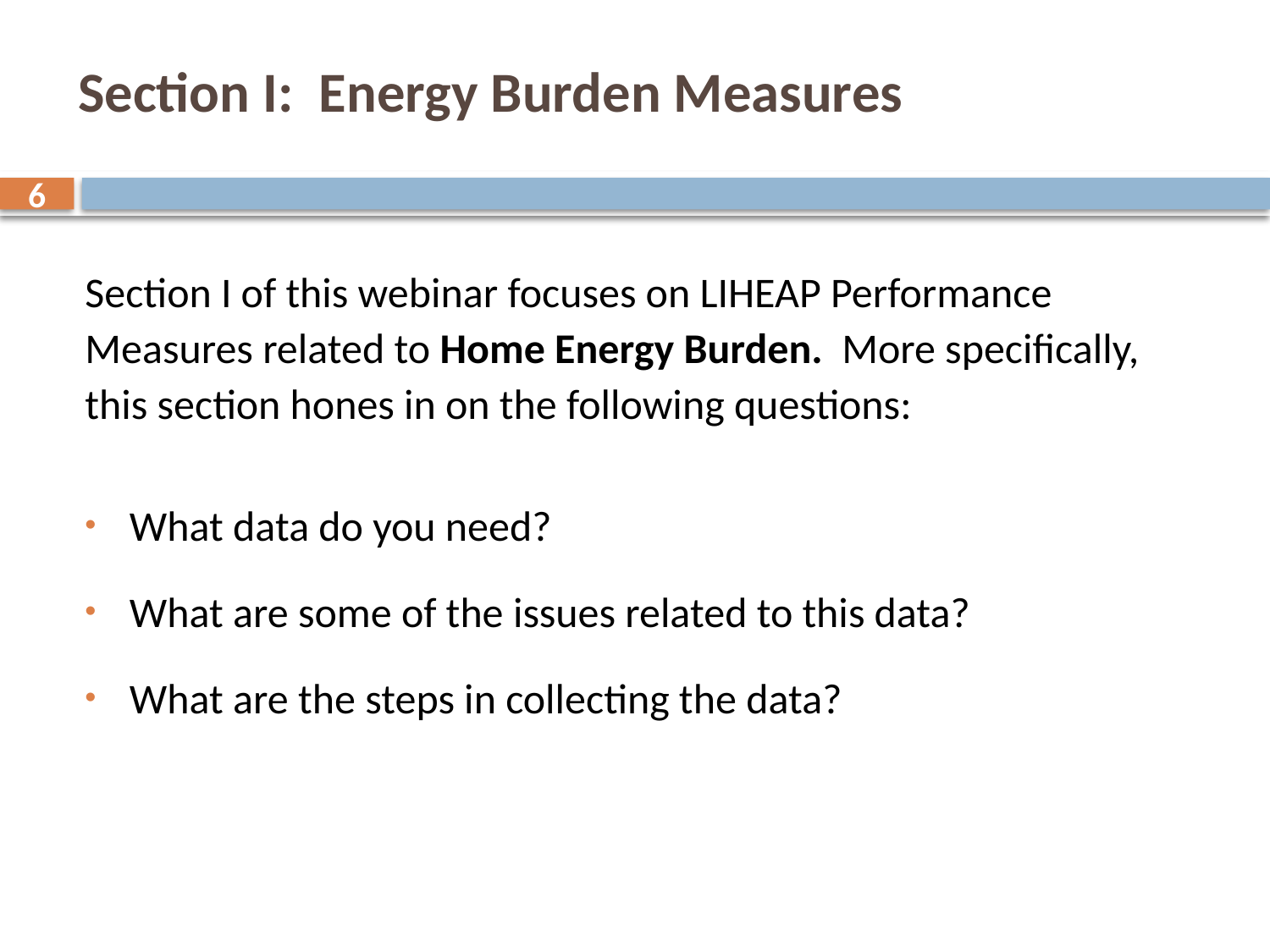

# Section I:  Energy Burden Measures
6
Section I of this webinar focuses on LIHEAP Performance Measures related to Home Energy Burden.  More specifically, this section hones in on the following questions:

What data do you need?
What are some of the issues related to this data?
What are the steps in collecting the data?